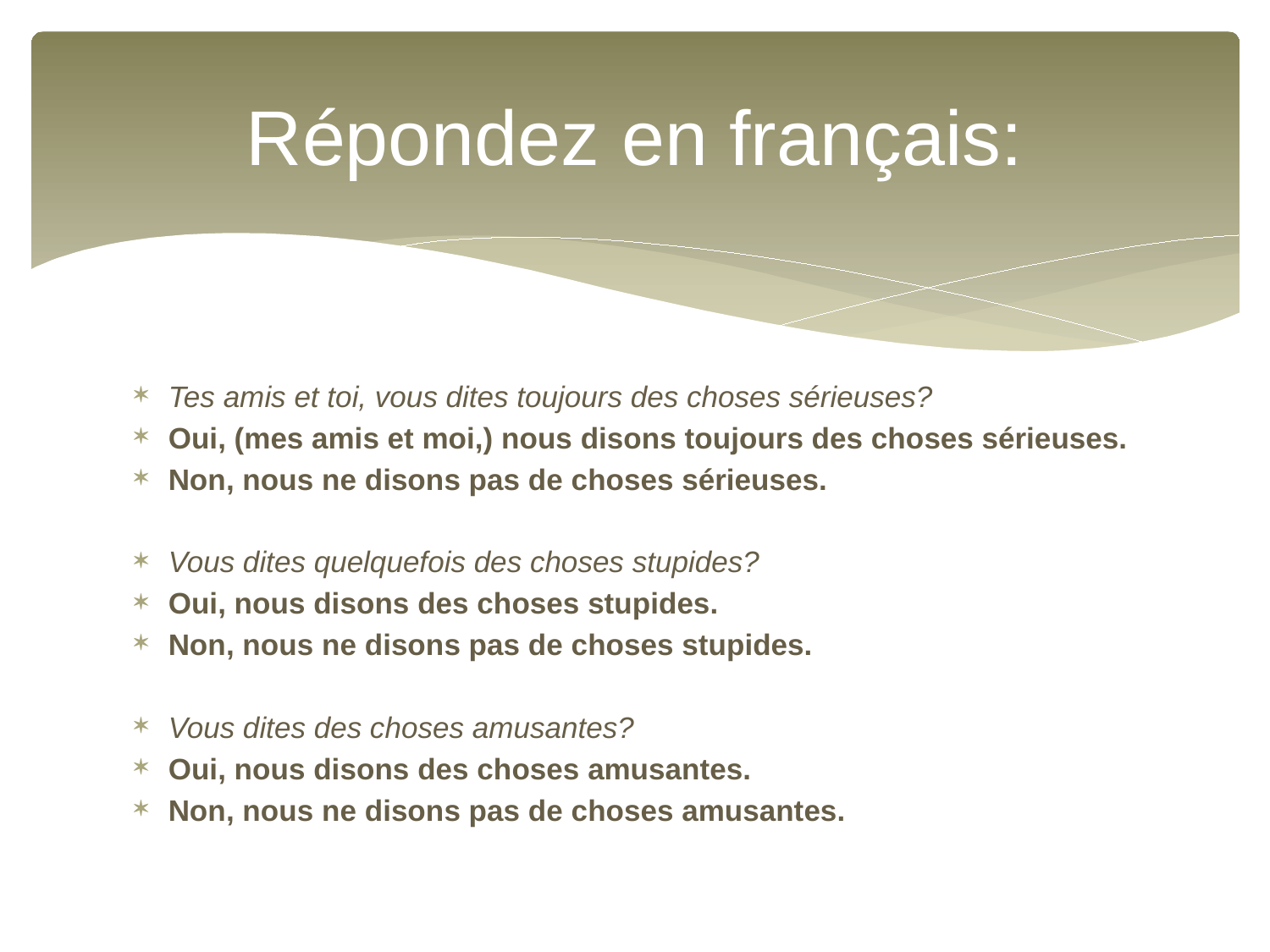

# Répondez en français:
Tes amis et toi, vous dites toujours des choses sérieuses?
Oui, (mes amis et moi,) nous disons toujours des choses sérieuses.
Non, nous ne disons pas de choses sérieuses.

Vous dites quelquefois des choses stupides?
Oui, nous disons des choses stupides.
Non, nous ne disons pas de choses stupides.

Vous dites des choses amusantes?
Oui, nous disons des choses amusantes.
Non, nous ne disons pas de choses amusantes.